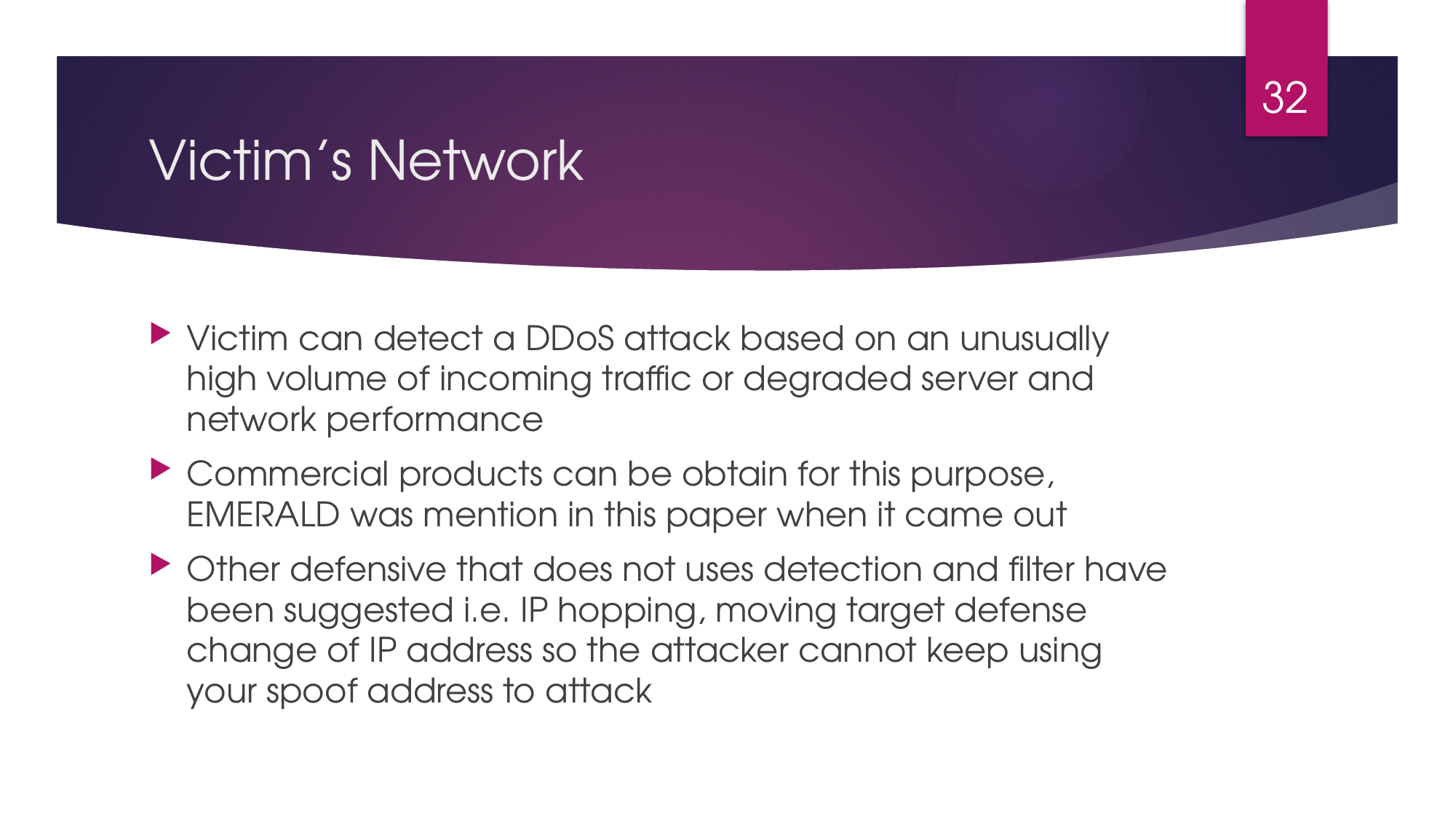

32
# Victim’s Network
Victim can detect a DDoS attack based on an unusually high volume of incoming traffic or degraded server and network performance
Commercial products can be obtain for this purpose, EMERALD was mention in this paper when it came out
Other defensive that does not uses detection and filter have been suggested i.e. IP hopping, moving target defense change of IP address so the attacker cannot keep using your spoof address to attack